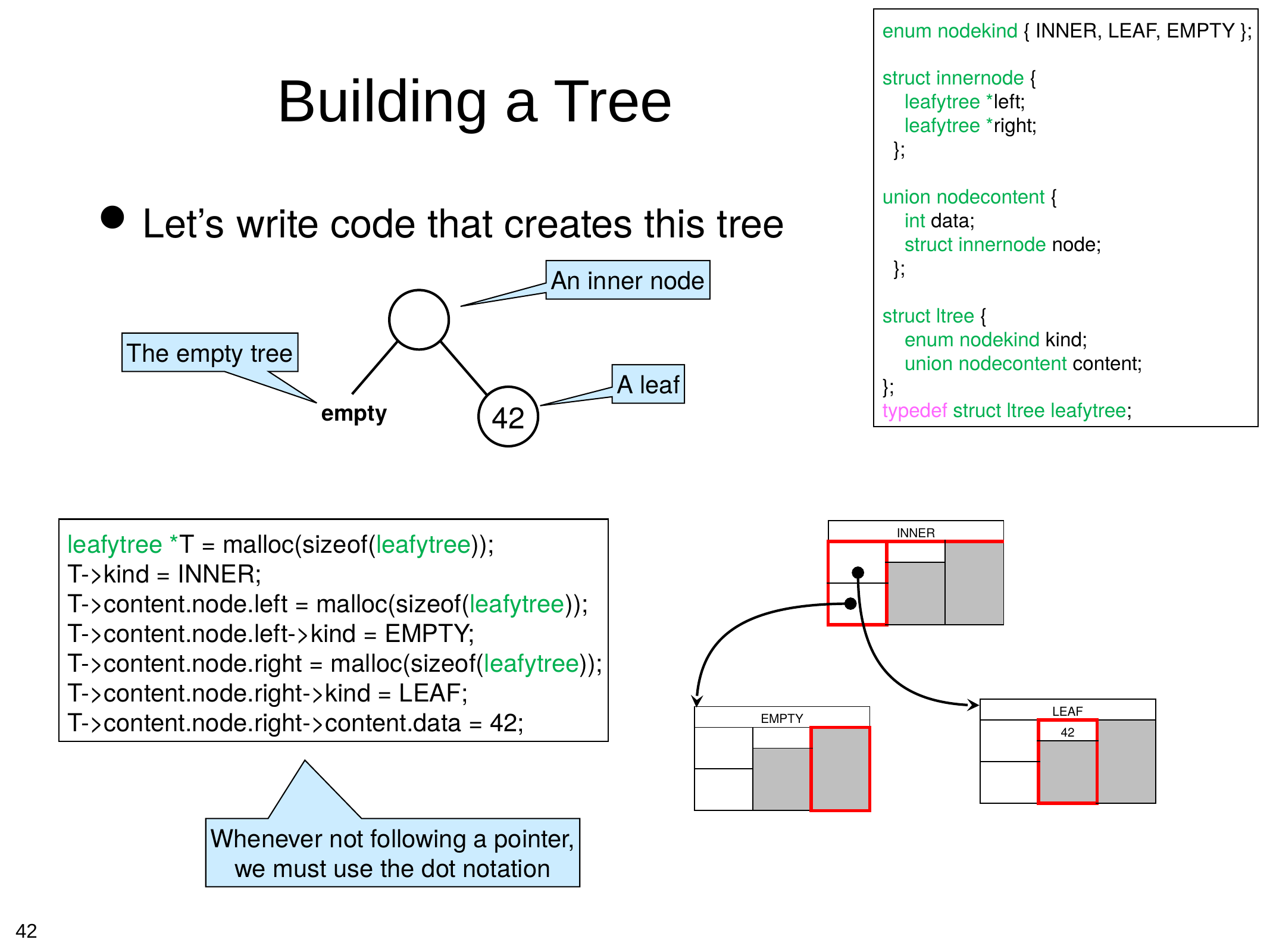

enum nodekind { INNER, LEAF, EMPTY };

struct innernode {
    leafytree *left;
    leafytree *right;
  };

union nodecontent {
    int data;
    struct innernode node;
  };

struct ltree {
    enum nodekind kind;
    union nodecontent content;
};
typedef struct ltree leafytree;
# Building a Tree
Let’s write code that creates this tree
An inner node

The empty tree
A leaf
42
empty
leafytree *T = malloc(sizeof(leafytree));
T->kind = INNER;
T->content.node.left = malloc(sizeof(leafytree));
T->content.node.left->kind = EMPTY;
T->content.node.right = malloc(sizeof(leafytree));
T->content.node.right->kind = LEAF;
T->content.node.right->content.data = 42;
| INNER |  |  |
| --- | --- | --- |
|  |  |  |
|  |  |  |
|  |  |  |

| LEAF |  |  |
| --- | --- | --- |
|  | 42 |  |
|  |  |  |
|  |  |  |

| EMPTY |  |  |
| --- | --- | --- |
|  |  |  |
|  |  |  |
|  |  |  |
Whenever not following a pointer,
we must use the dot notation
42